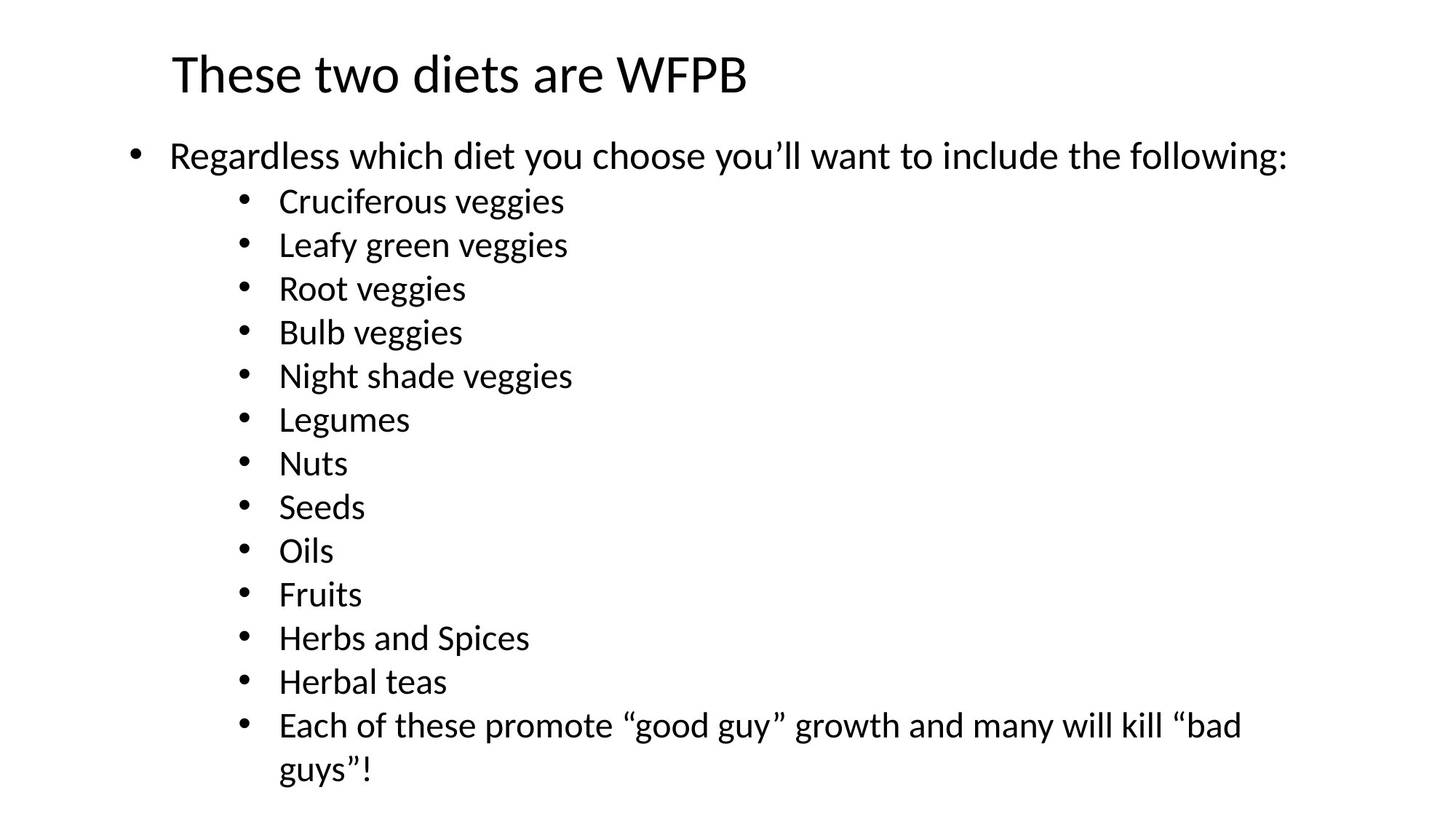

These two diets are WFPB
Regardless which diet you choose you’ll want to include the following:
Cruciferous veggies
Leafy green veggies
Root veggies
Bulb veggies
Night shade veggies
Legumes
Nuts
Seeds
Oils
Fruits
Herbs and Spices
Herbal teas
Each of these promote “good guy” growth and many will kill “bad guys”!